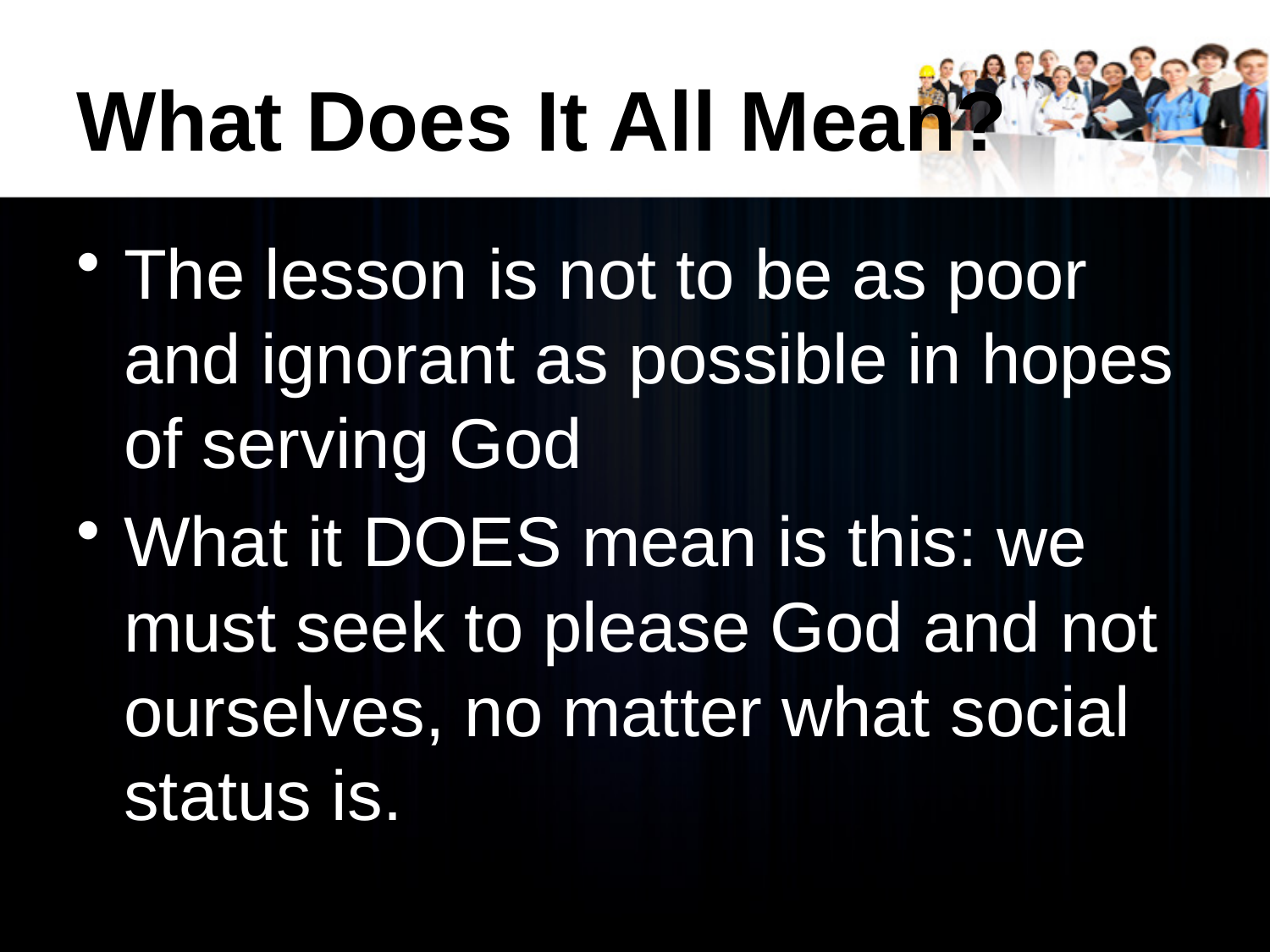

# What Does It All Mean?
The lesson is not to be as poor and ignorant as possible in hopes of serving God
What it DOES mean is this: we must seek to please God and not ourselves, no matter what social status is.